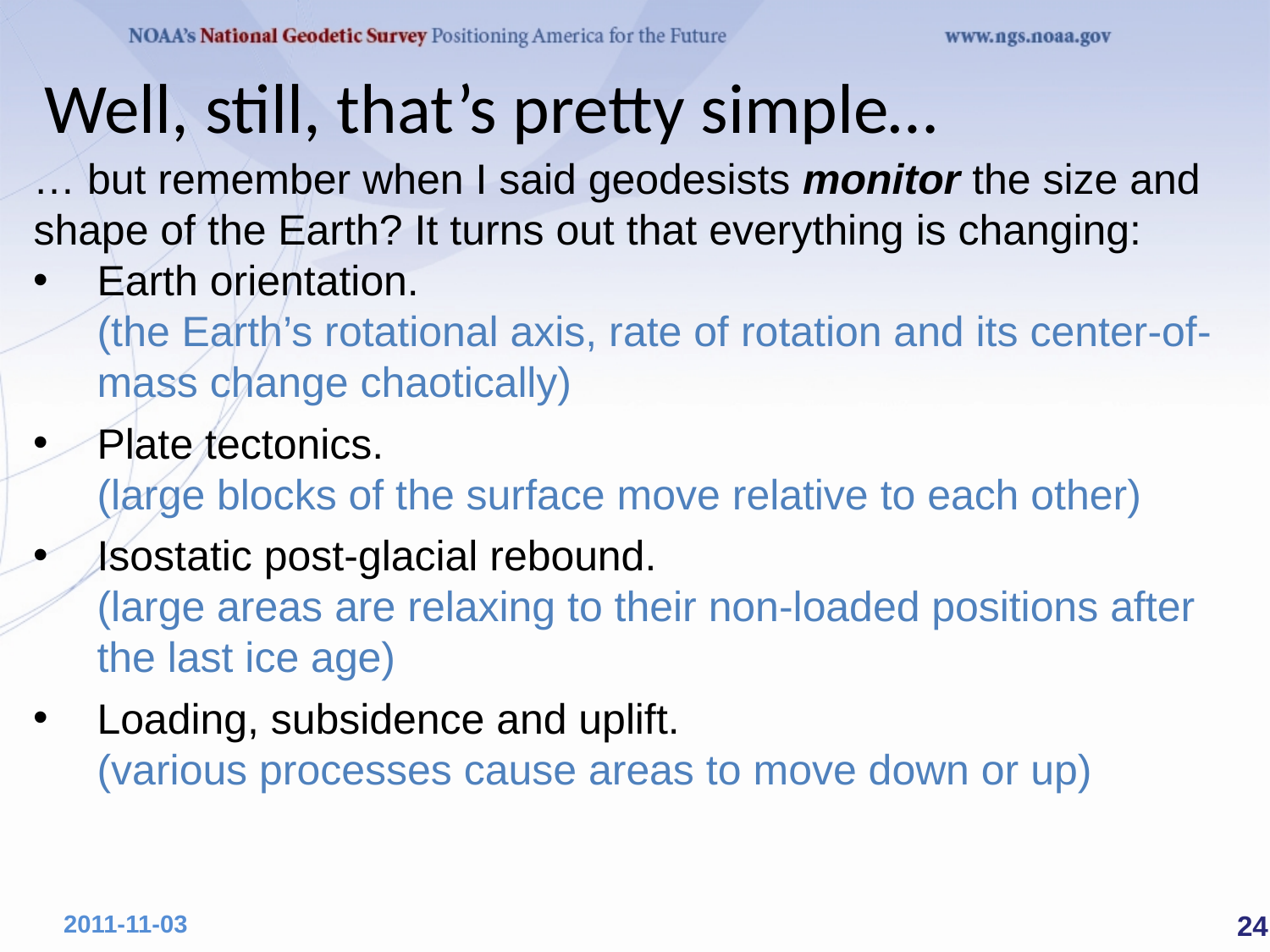

# Well, still, that’s pretty simple…
… but remember when I said geodesists monitor the size and shape of the Earth? It turns out that everything is changing:
Earth orientation.
(the Earth’s rotational axis, rate of rotation and its center-of-mass change chaotically)
Plate tectonics.
(large blocks of the surface move relative to each other)
Isostatic post-glacial rebound.
(large areas are relaxing to their non-loaded positions after the last ice age)
Loading, subsidence and uplift.
(various processes cause areas to move down or up)

 24

2011-11-03